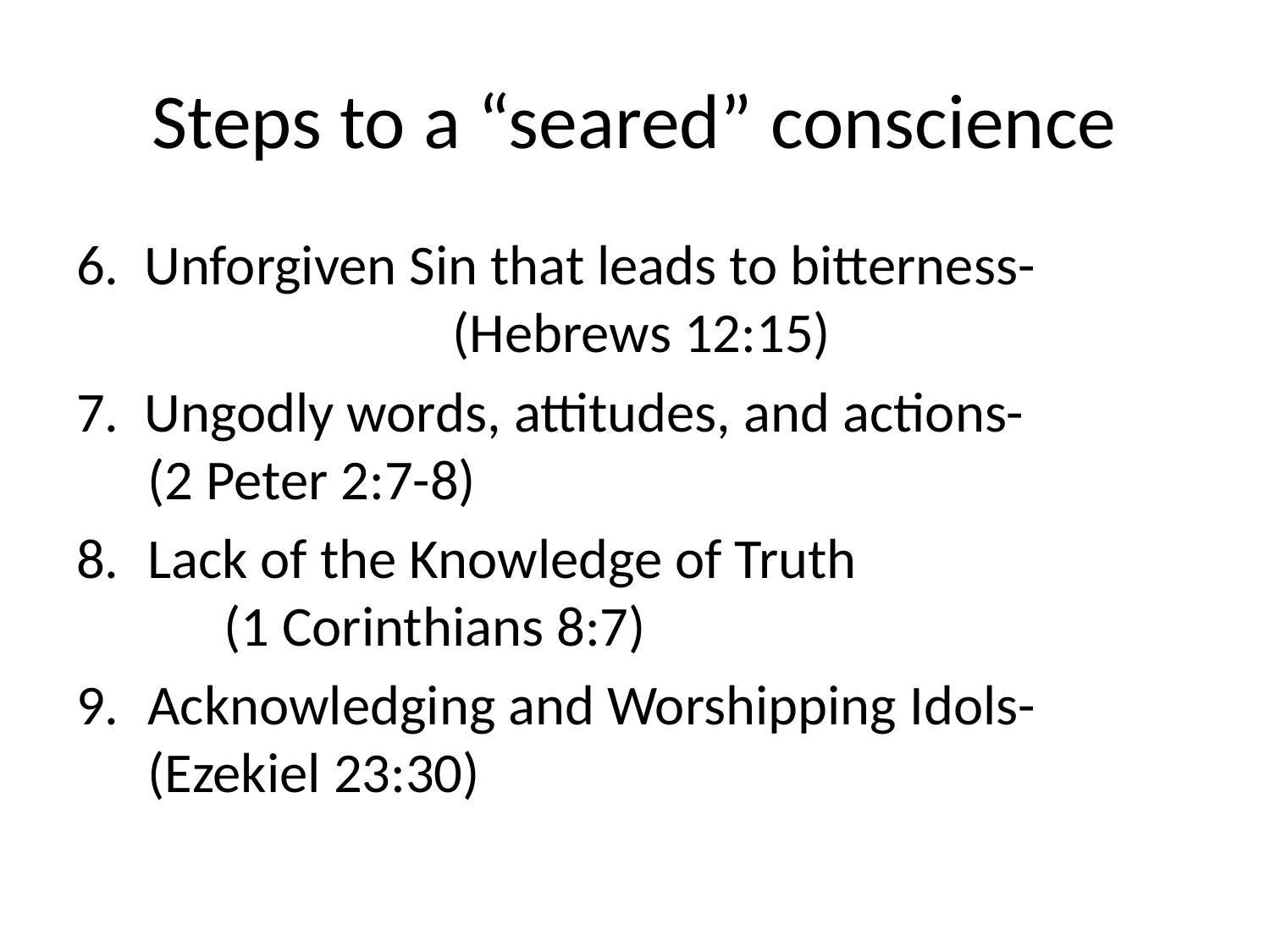

# Steps to a “seared” conscience
6.  Unforgiven Sin that leads to bitterness-                                     (Hebrews 12:15)
7.  Ungodly words, attitudes, and actions-             (2 Peter 2:7-8)
Lack of the Knowledge of Truth                                 (1 Corinthians 8:7)
Acknowledging and Worshipping Idols-(Ezekiel 23:30)